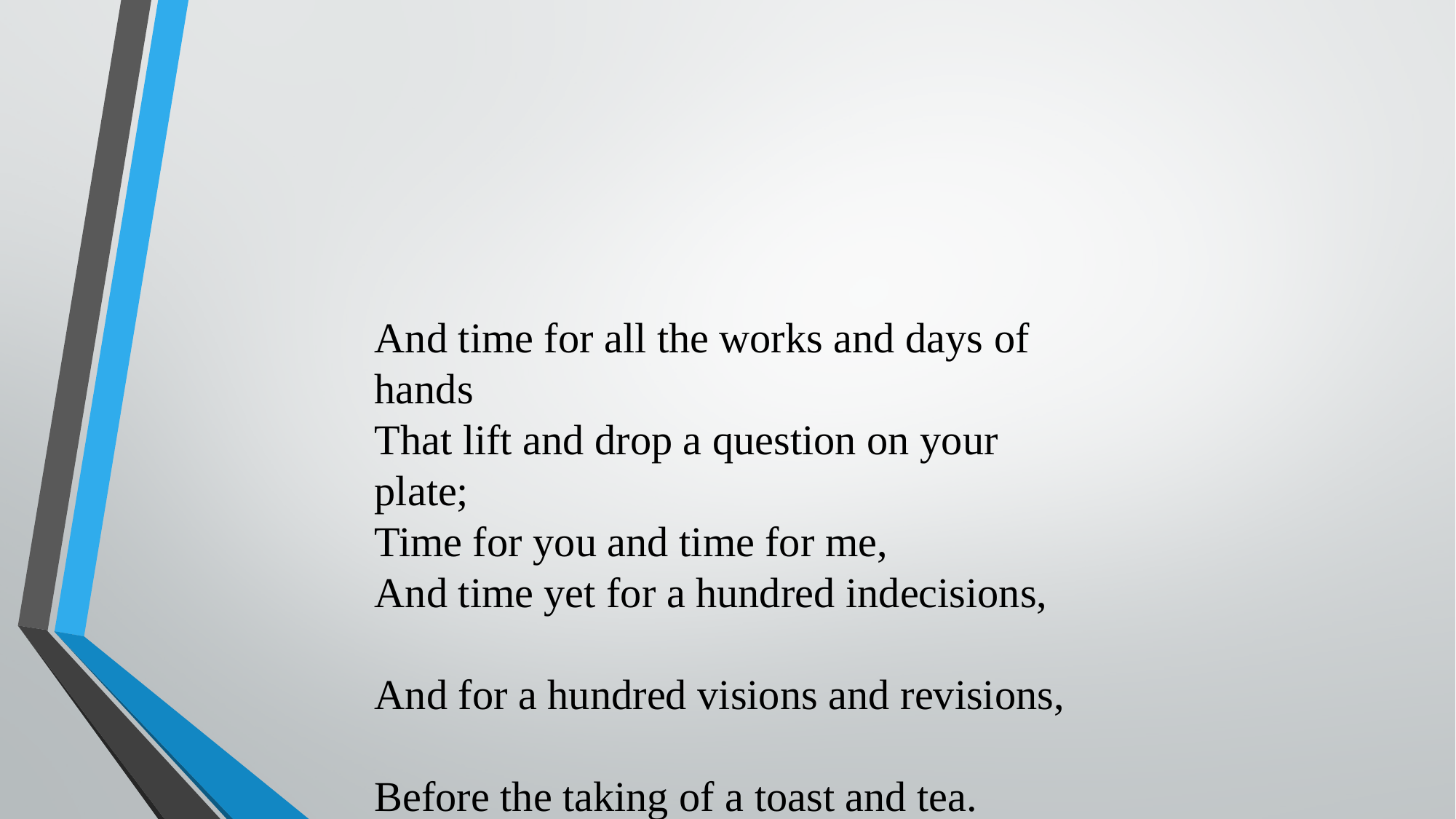

And time for all the works and days of hands
That lift and drop a question on your plate;
Time for you and time for me,
And time yet for a hundred indecisions,
And for a hundred visions and revisions,
Before the taking of a toast and tea.